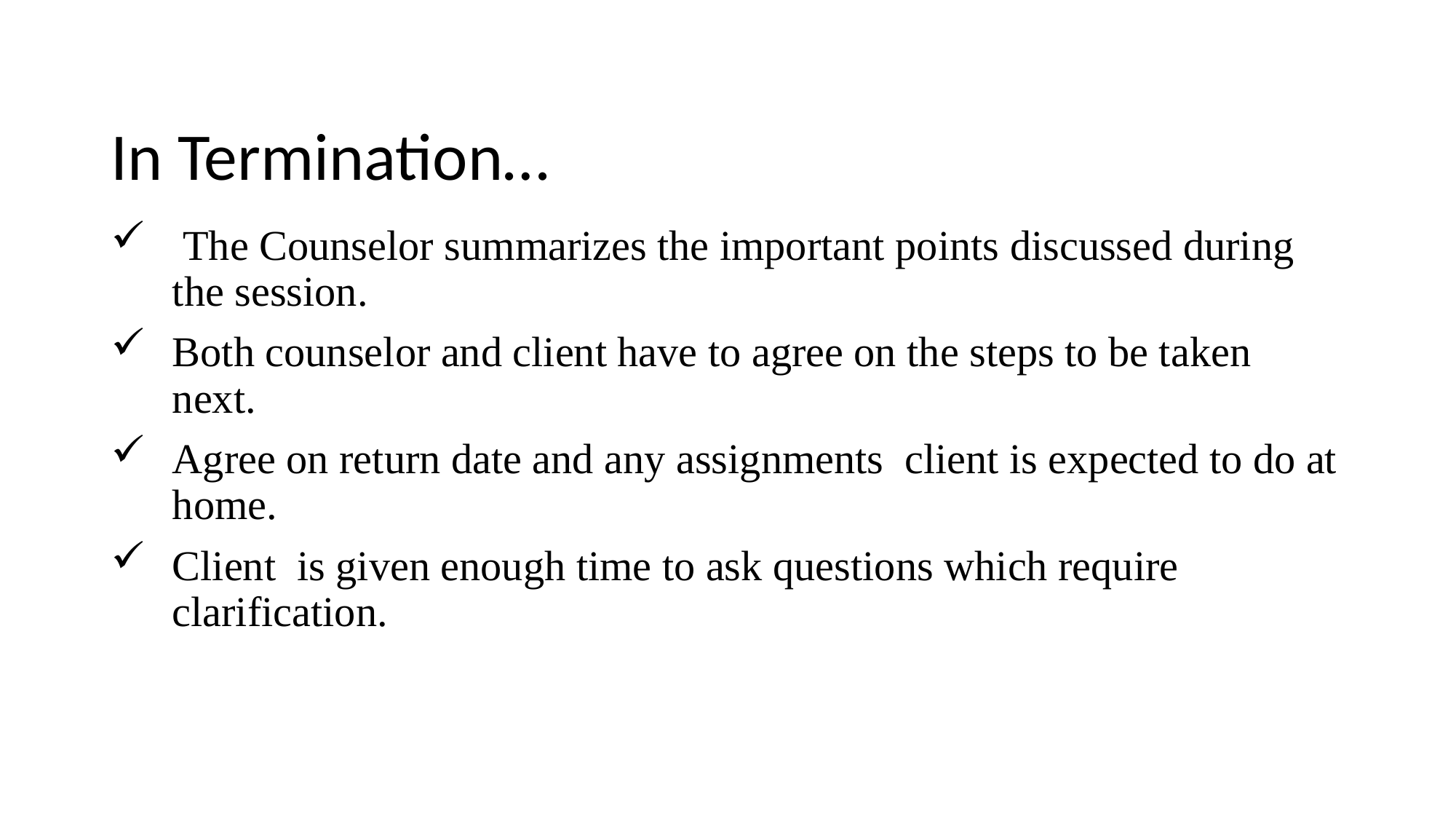

# In Termination…
 The Counselor summarizes the important points discussed during the session.
Both counselor and client have to agree on the steps to be taken next.
Agree on return date and any assignments  client is expected to do at home.
Client  is given enough time to ask questions which require clarification.